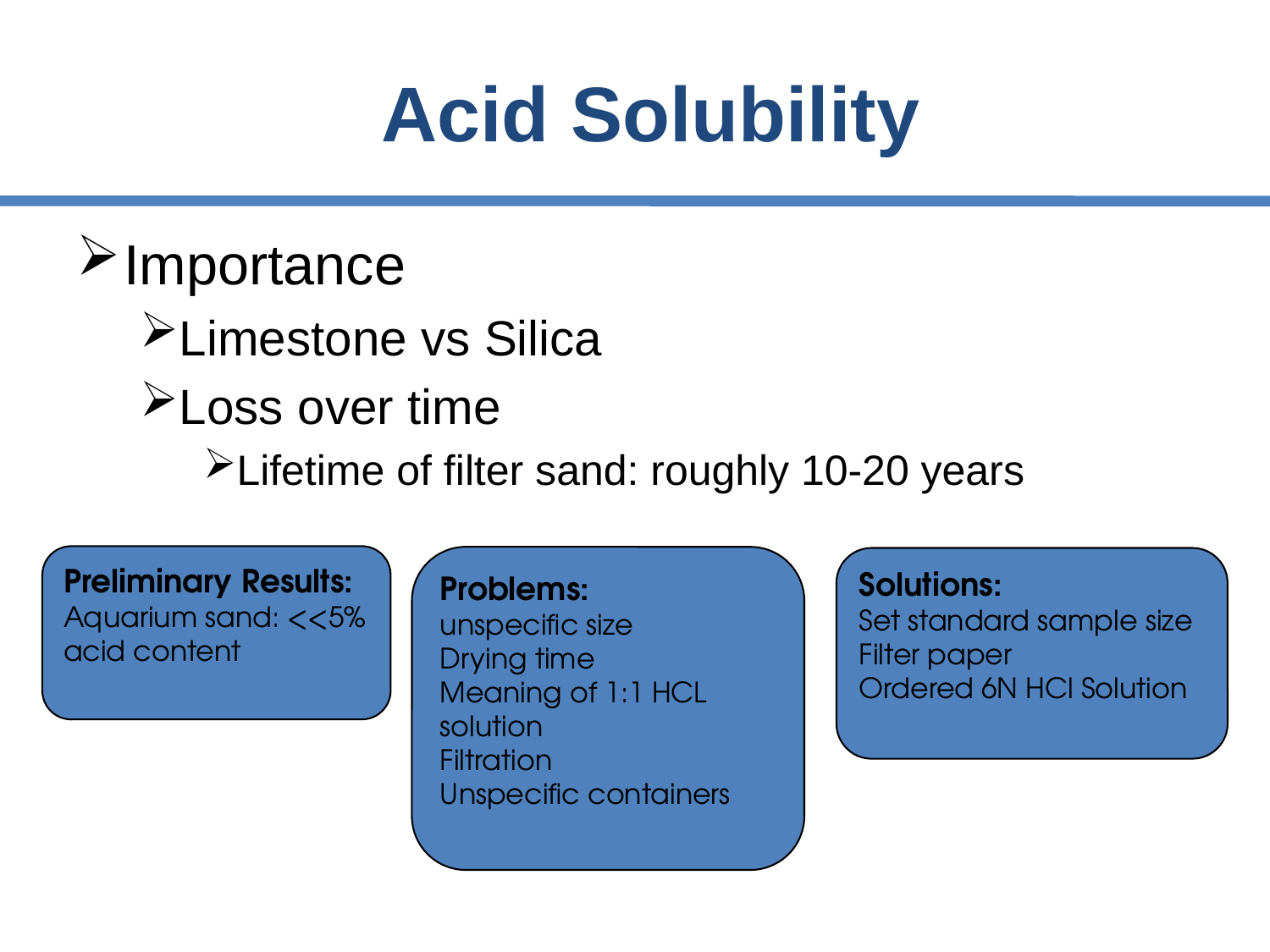

# Acid Solubility
Importance
Limestone vs Silica
Loss over time
Lifetime of filter sand: roughly 10-20 years
Preliminary Results:
Aquarium sand: <<5% acid content

Problems:
unspecific size
Drying time
Meaning of 1:1 HCL solution
Filtration
Unspecific containers

Solutions:
Set standard sample size
Filter paper
Ordered 6N HCl Solution